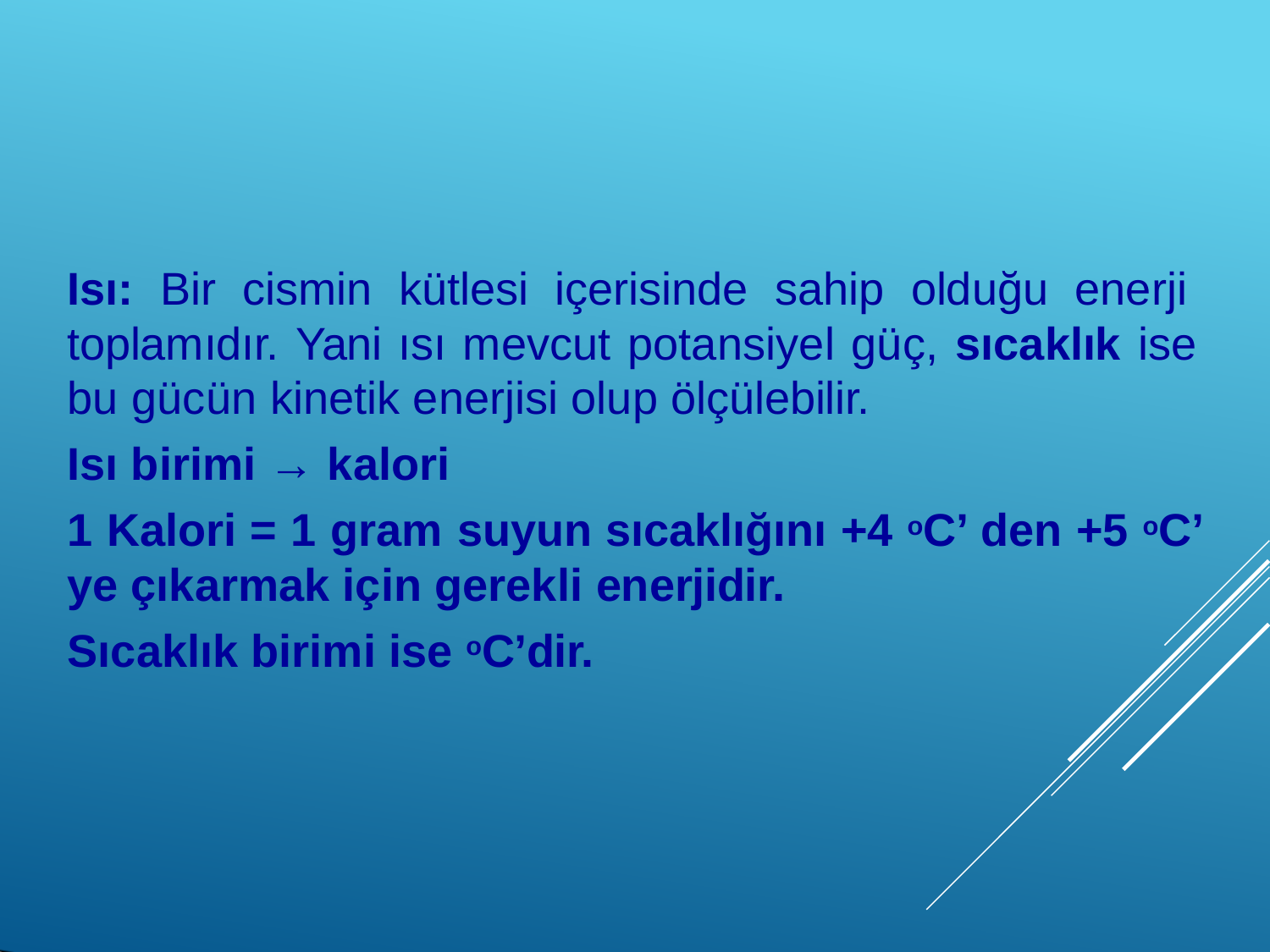

Isı: Bir cismin kütlesi içerisinde sahip olduğu enerji  toplamıdır. Yani ısı mevcut potansiyel güç, sıcaklık ise  bu gücün kinetik enerjisi olup ölçülebilir.
Isı birimi → kalori
1 Kalori = 1 gram suyun sıcaklığını +4 oC’ den +5 oC’  ye çıkarmak için gerekli enerjidir.
Sıcaklık birimi ise oC’dir.